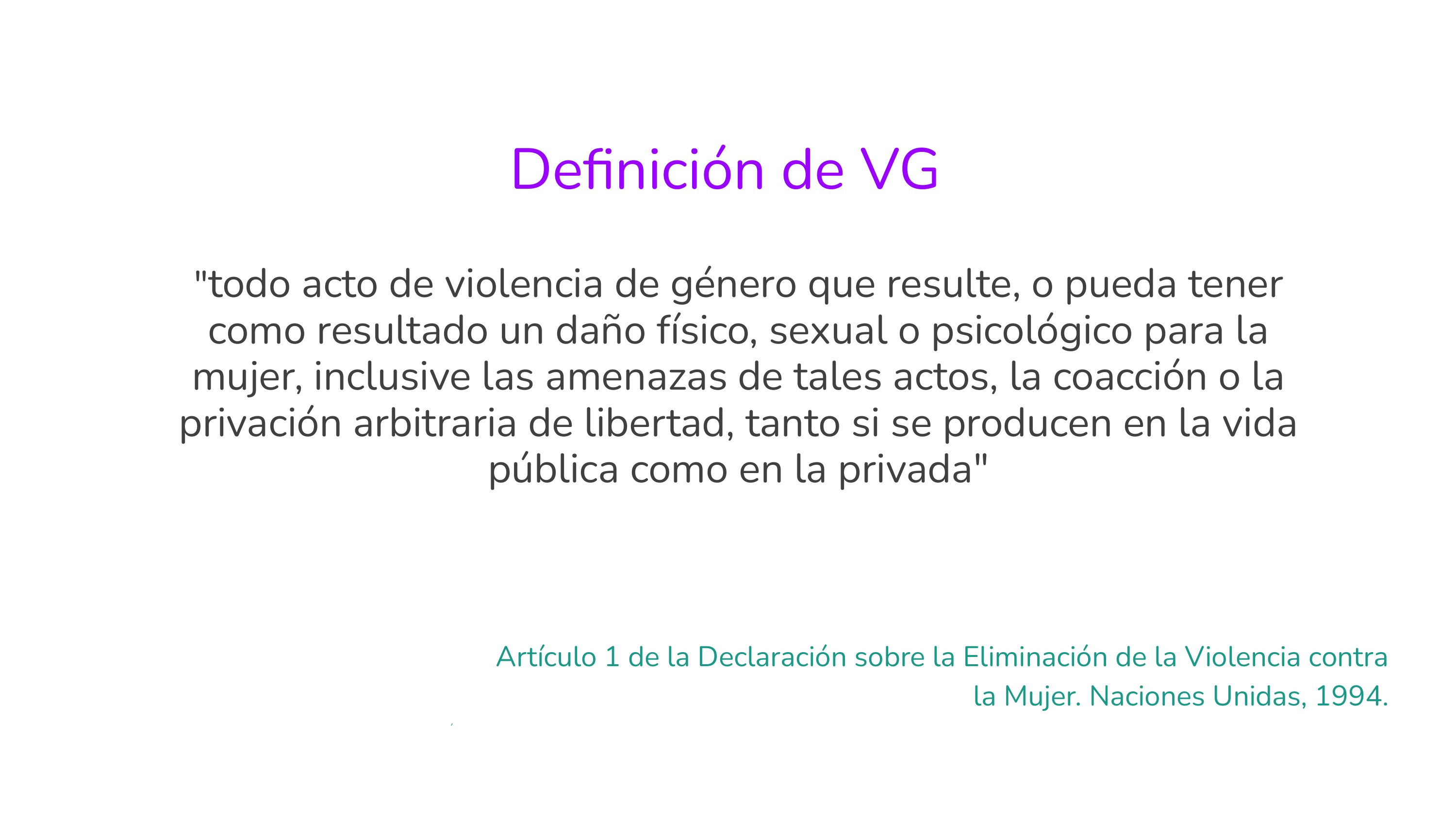

Definición de VG
"todo acto de violencia de género que resulte, o pueda tener como resultado un daño físico, sexual o psicológico para la mujer, inclusive las amenazas de tales actos, la coacción o la privación arbitraria de libertad, tanto si se producen en la vida pública como en la privada"

Artículo 1 de la Declaración sobre la Eliminación de la Violencia contra la Mujer. Naciones Unidas, 1994.
´